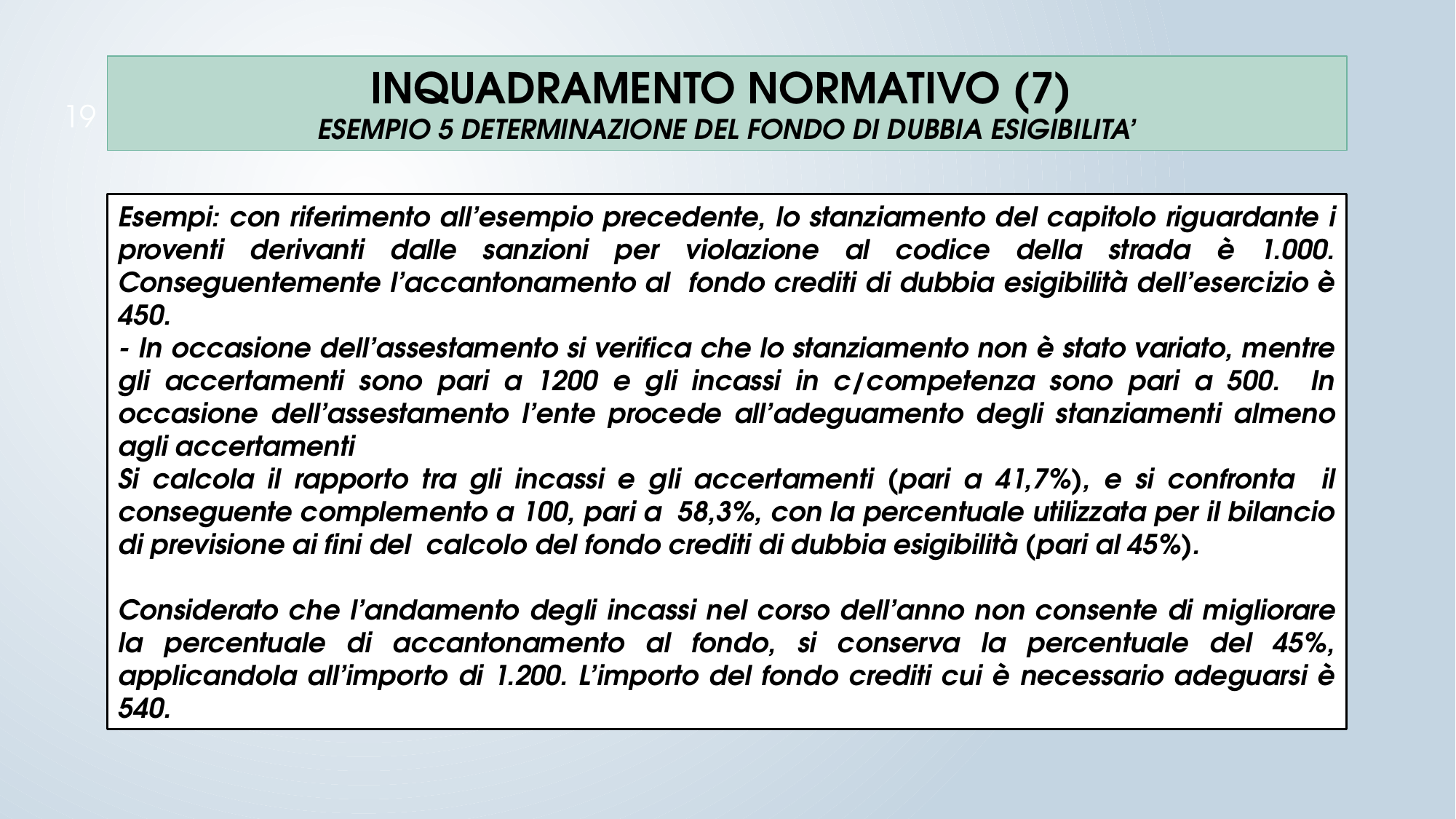

INQUADRAMENTO NORMATIVO (7)
ESEMPIO 5 DETERMINAZIONE DEL FONDO DI DUBBIA ESIGIBILITA’
19
Esempi: con riferimento all’esempio precedente, lo stanziamento del capitolo riguardante i proventi derivanti dalle sanzioni per violazione al codice della strada è 1.000. Conseguentemente l’accantonamento al  fondo crediti di dubbia esigibilità dell’esercizio è 450.
- In occasione dell’assestamento si verifica che lo stanziamento non è stato variato, mentre gli accertamenti sono pari a 1200 e gli incassi in c/competenza sono pari a 500.  In occasione dell’assestamento l’ente procede all’adeguamento degli stanziamenti almeno agli accertamenti
Si calcola il rapporto tra gli incassi e gli accertamenti (pari a 41,7%), e si confronta  il conseguente complemento a 100, pari a  58,3%, con la percentuale utilizzata per il bilancio di previsione ai fini del  calcolo del fondo crediti di dubbia esigibilità (pari al 45%).

Considerato che l’andamento degli incassi nel corso dell’anno non consente di migliorare la percentuale di accantonamento al fondo, si conserva la percentuale del 45%, applicandola all’importo di 1.200. L’importo del fondo crediti cui è necessario adeguarsi è 540.